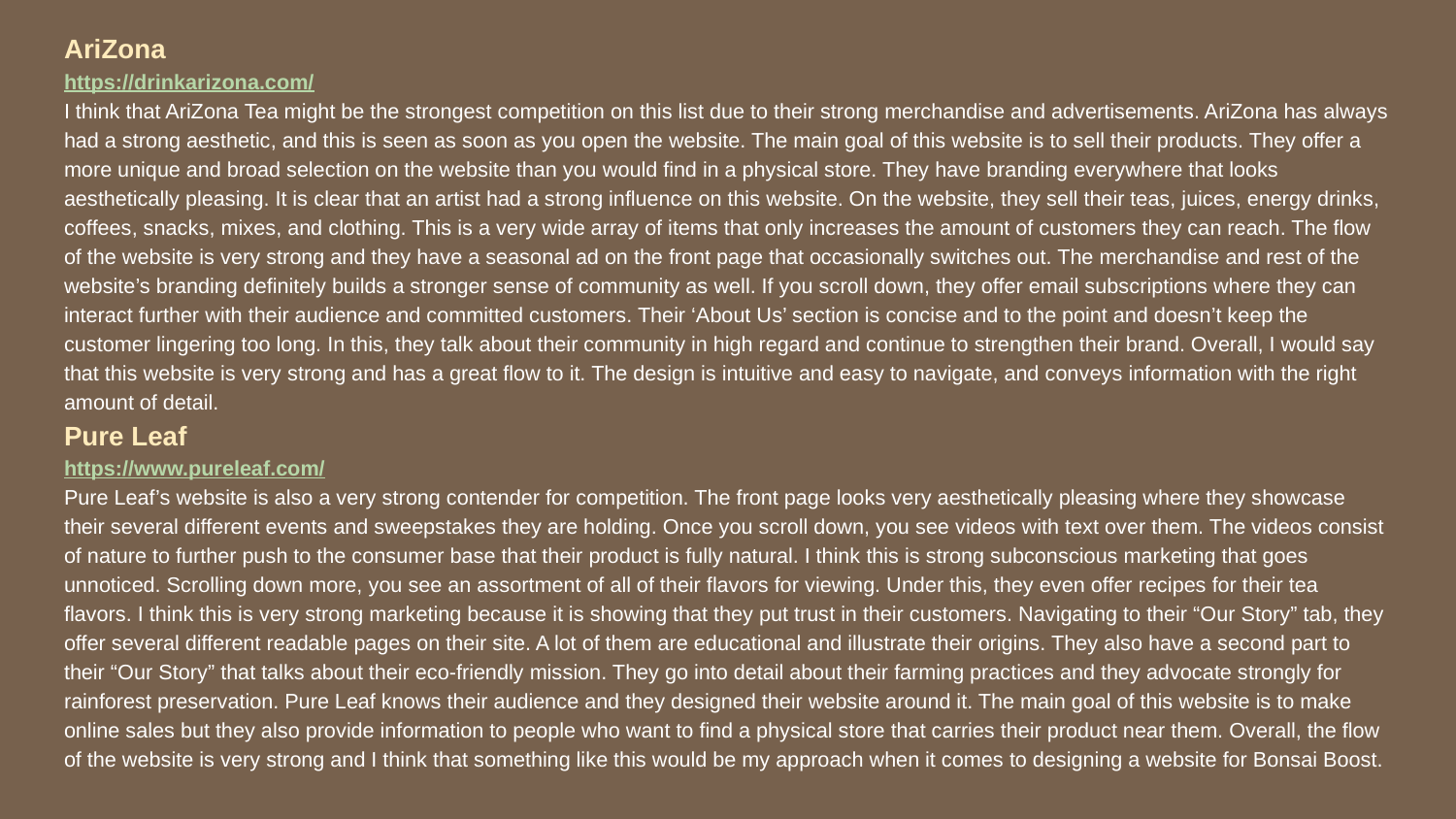

AriZona
https://drinkarizona.com/
I think that AriZona Tea might be the strongest competition on this list due to their strong merchandise and advertisements. AriZona has always had a strong aesthetic, and this is seen as soon as you open the website. The main goal of this website is to sell their products. They offer a more unique and broad selection on the website than you would find in a physical store. They have branding everywhere that looks aesthetically pleasing. It is clear that an artist had a strong influence on this website. On the website, they sell their teas, juices, energy drinks, coffees, snacks, mixes, and clothing. This is a very wide array of items that only increases the amount of customers they can reach. The flow of the website is very strong and they have a seasonal ad on the front page that occasionally switches out. The merchandise and rest of the website’s branding definitely builds a stronger sense of community as well. If you scroll down, they offer email subscriptions where they can interact further with their audience and committed customers. Their ‘About Us’ section is concise and to the point and doesn’t keep the customer lingering too long. In this, they talk about their community in high regard and continue to strengthen their brand. Overall, I would say that this website is very strong and has a great flow to it. The design is intuitive and easy to navigate, and conveys information with the right amount of detail.
Pure Leaf
https://www.pureleaf.com/
Pure Leaf’s website is also a very strong contender for competition. The front page looks very aesthetically pleasing where they showcase their several different events and sweepstakes they are holding. Once you scroll down, you see videos with text over them. The videos consist of nature to further push to the consumer base that their product is fully natural. I think this is strong subconscious marketing that goes unnoticed. Scrolling down more, you see an assortment of all of their flavors for viewing. Under this, they even offer recipes for their tea flavors. I think this is very strong marketing because it is showing that they put trust in their customers. Navigating to their “Our Story” tab, they offer several different readable pages on their site. A lot of them are educational and illustrate their origins. They also have a second part to their “Our Story” that talks about their eco-friendly mission. They go into detail about their farming practices and they advocate strongly for rainforest preservation. Pure Leaf knows their audience and they designed their website around it. The main goal of this website is to make online sales but they also provide information to people who want to find a physical store that carries their product near them. Overall, the flow of the website is very strong and I think that something like this would be my approach when it comes to designing a website for Bonsai Boost.